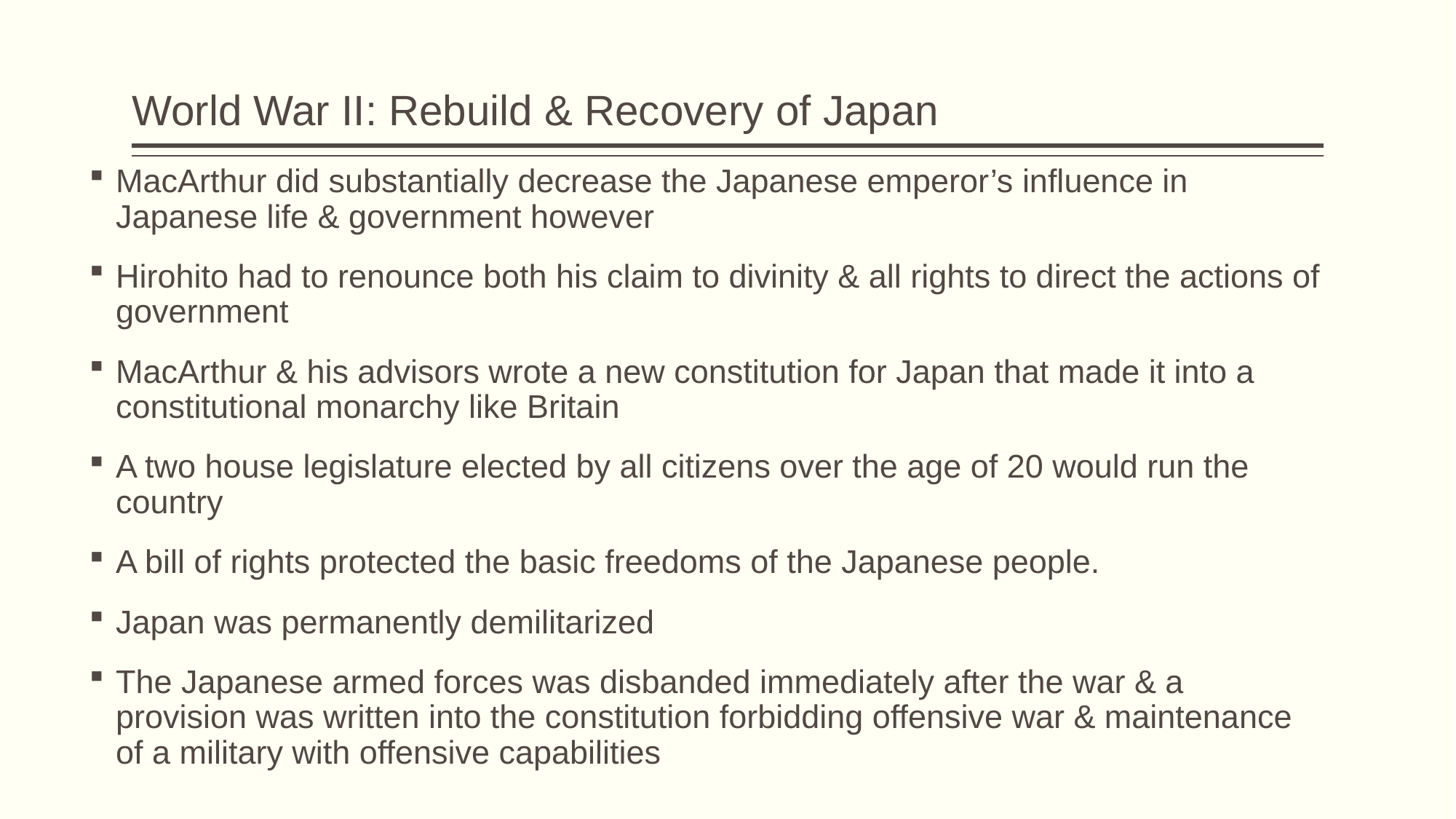

# World War II: Rebuild & Recovery of Japan
MacArthur did substantially decrease the Japanese emperor’s influence in Japanese life & government however
Hirohito had to renounce both his claim to divinity & all rights to direct the actions of government
MacArthur & his advisors wrote a new constitution for Japan that made it into a constitutional monarchy like Britain
A two house legislature elected by all citizens over the age of 20 would run the country
A bill of rights protected the basic freedoms of the Japanese people.
Japan was permanently demilitarized
The Japanese armed forces was disbanded immediately after the war & a provision was written into the constitution forbidding offensive war & maintenance of a military with offensive capabilities